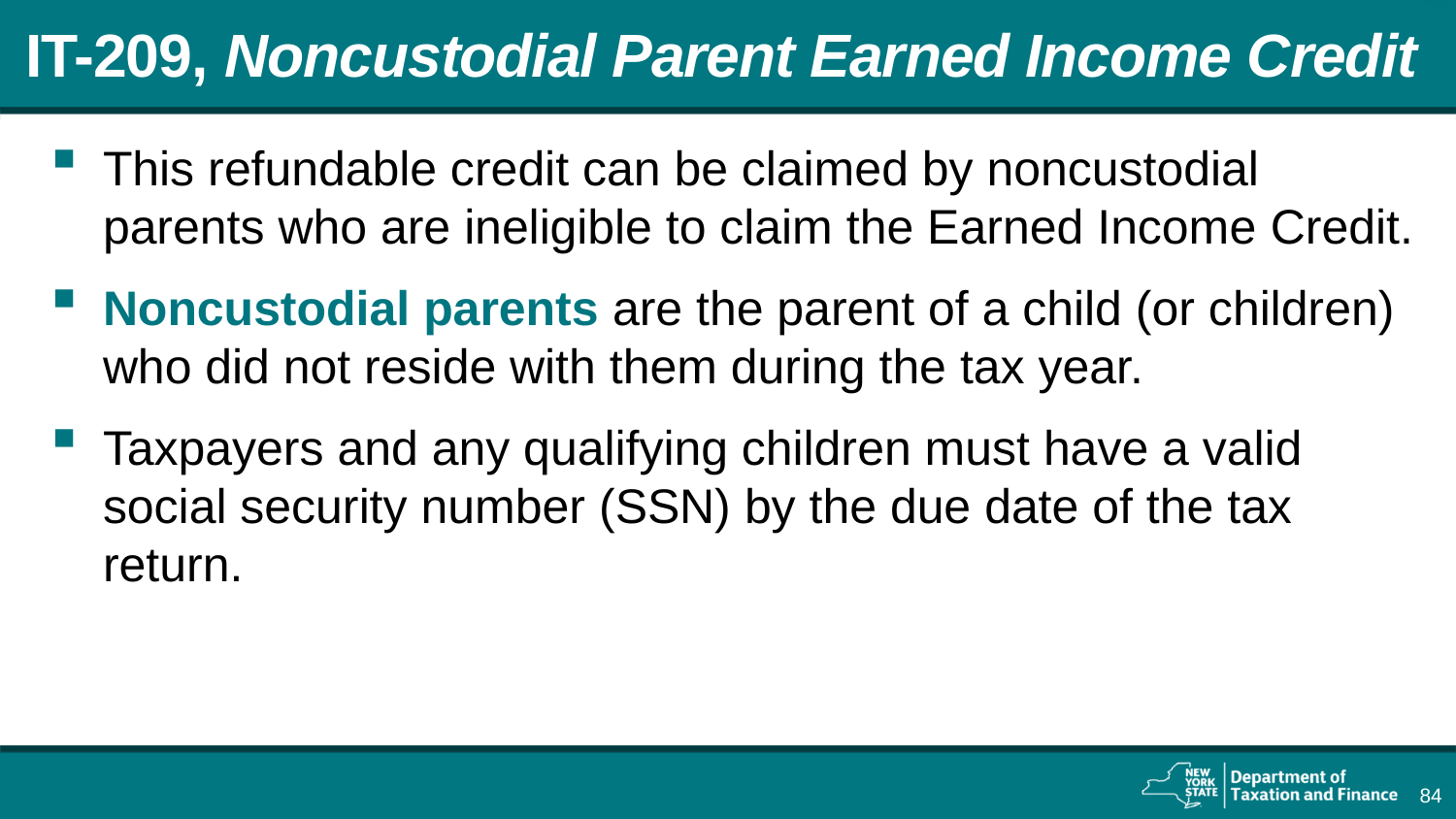

# IT-209, Noncustodial Parent Earned Income Credit
This refundable credit can be claimed by noncustodial parents who are ineligible to claim the Earned Income Credit.
Noncustodial parents are the parent of a child (or children) who did not reside with them during the tax year.
Taxpayers and any qualifying children must have a valid social security number (SSN) by the due date of the tax return.

84